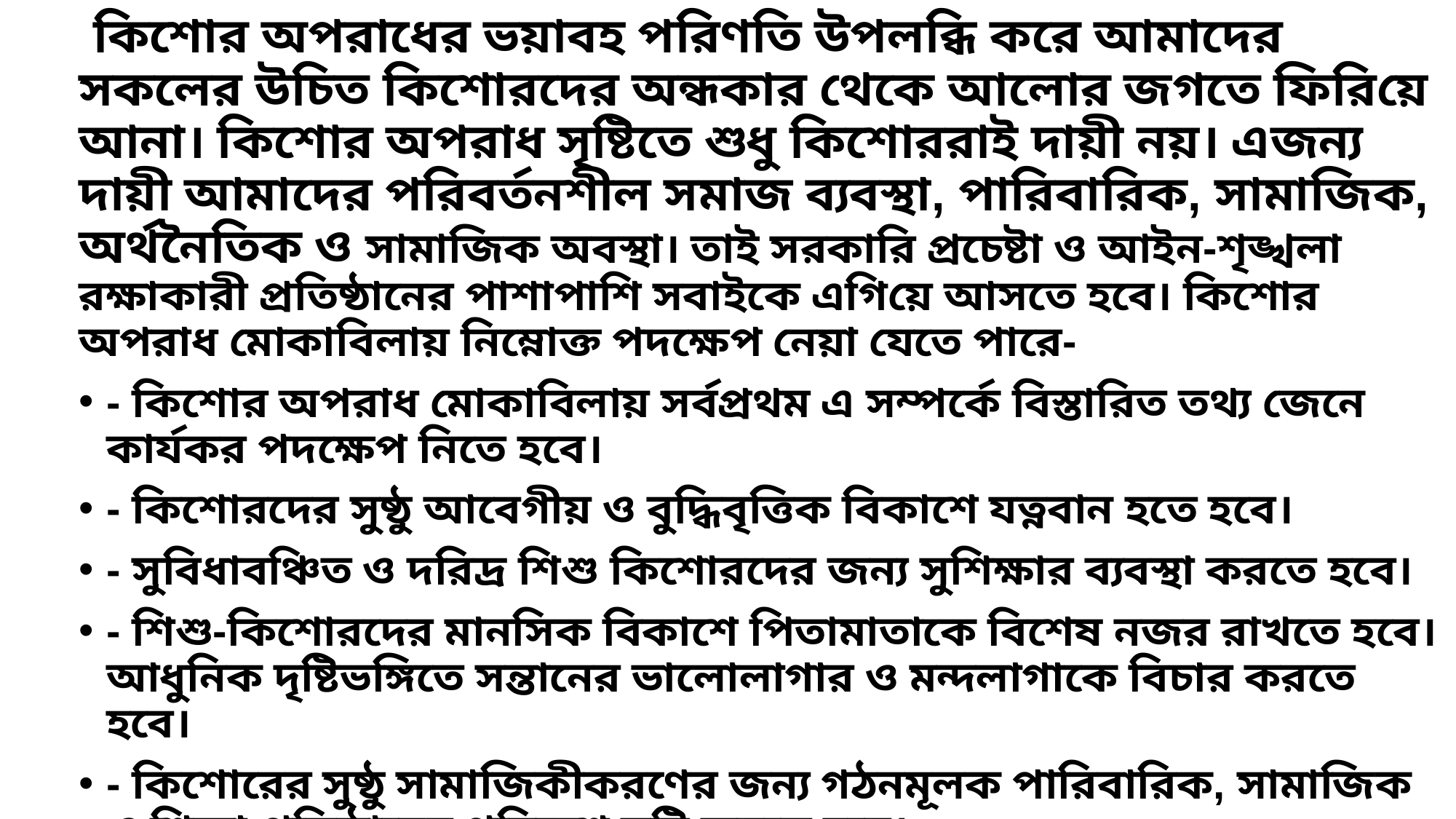

কিশোর অপরাধের ভয়াবহ পরিণতি উপলব্ধি করে আমাদের সকলের উচিত কিশোরদের অন্ধকার থেকে আলোর জগতে ফিরিয়ে আনা। কিশোর অপরাধ সৃষ্টিতে শুধু কিশোররাই দায়ী নয়। এজন্য দায়ী আমাদের পরিবর্তনশীল সমাজ ব্যবস্থা, পারিবারিক, সামাজিক, অর্থনৈতিক ও সামাজিক অবস্থা। তাই সরকারি প্রচেষ্টা ও আইন-শৃঙ্খলা রক্ষাকারী প্রতিষ্ঠানের পাশাপাশি সবাইকে এগিয়ে আসতে হবে। কিশোর অপরাধ মোকাবিলায় নিম্নোক্ত পদক্ষেপ নেয়া যেতে পারে-
- কিশোর অপরাধ মোকাবিলায় সর্বপ্রথম এ সম্পর্কে বিস্তারিত তথ্য জেনে কার্যকর পদক্ষেপ নিতে হবে।
- কিশোরদের সুষ্ঠু আবেগীয় ও বুদ্ধিবৃত্তিক বিকাশে যত্নবান হতে হবে।
- সুবিধাবঞ্চিত ও দরিদ্র শিশু কিশোরদের জন্য সুশিক্ষার ব্যবস্থা করতে হবে।
- শিশু-কিশোরদের মানসিক বিকাশে পিতামাতাকে বিশেষ নজর রাখতে হবে। আধুনিক দৃষ্টিভঙ্গিতে সন্তানের ভালোলাগার ও মন্দলাগাকে বিচার করতে হবে।
- কিশোরের সুষ্ঠু সামাজিকীকরণের জন্য গঠনমূলক পারিবারিক, সামাজিক ও শিক্ষা প্রতিষ্ঠানের পরিবেশ সৃষ্টি করতে হবে।
- দেশে পর্যাপ্ত কিশোর অপরাধ সংশোধন কেন্দ্র গড়ে তুলতে হবে।
- স্বেচ্ছাসেবী প্রতিষ্ঠান ও গণমাধ্যমগুলো শিশুর মানসিক বিকাশের উপযোগী কার্যক্রম ও অনুষ্ঠান পরিচালনা করতে পারে।